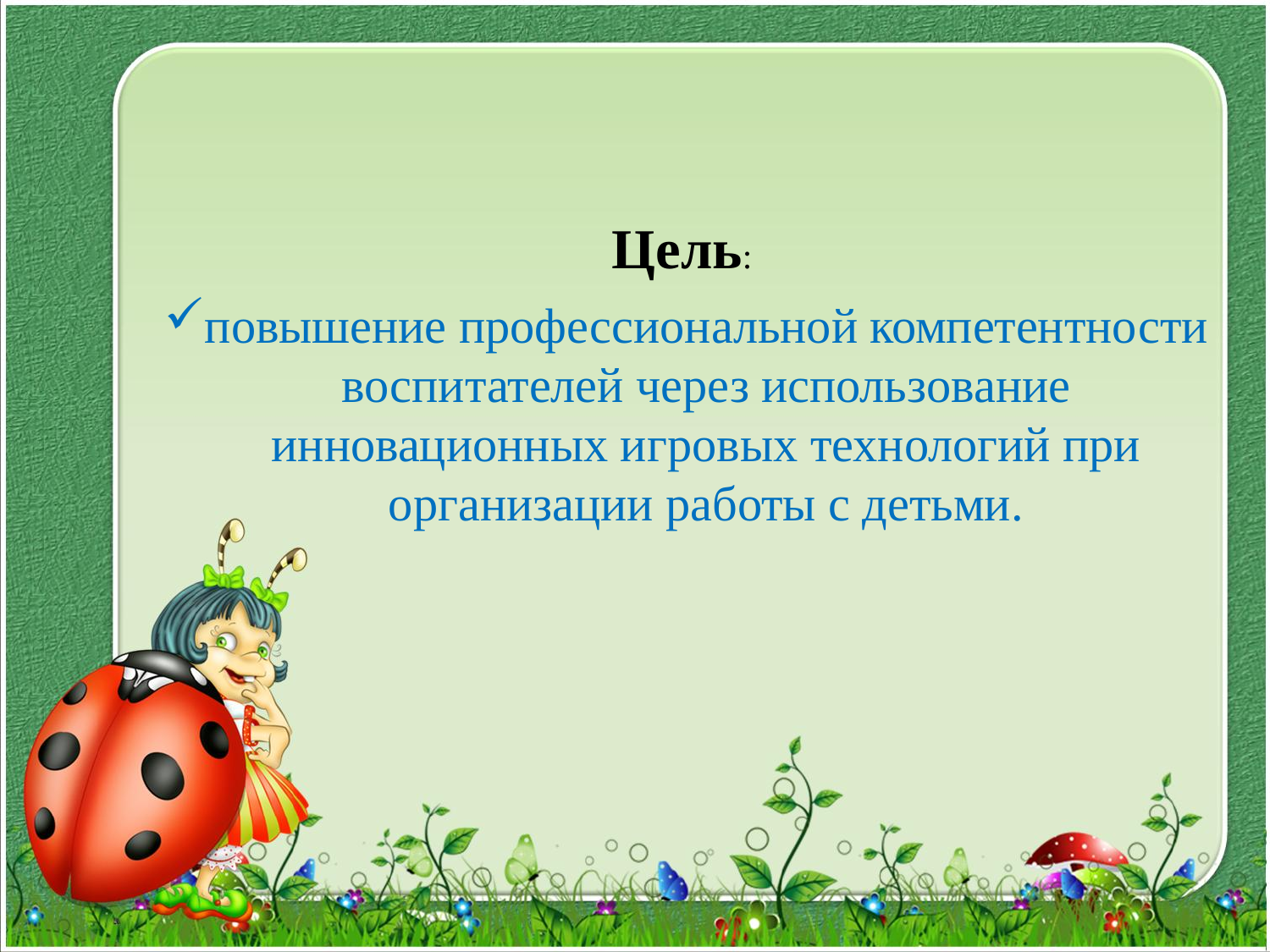

Цель:
повышение профессиональной компетентности воспитателей через использование инновационных игровых технологий при организации работы с детьми.